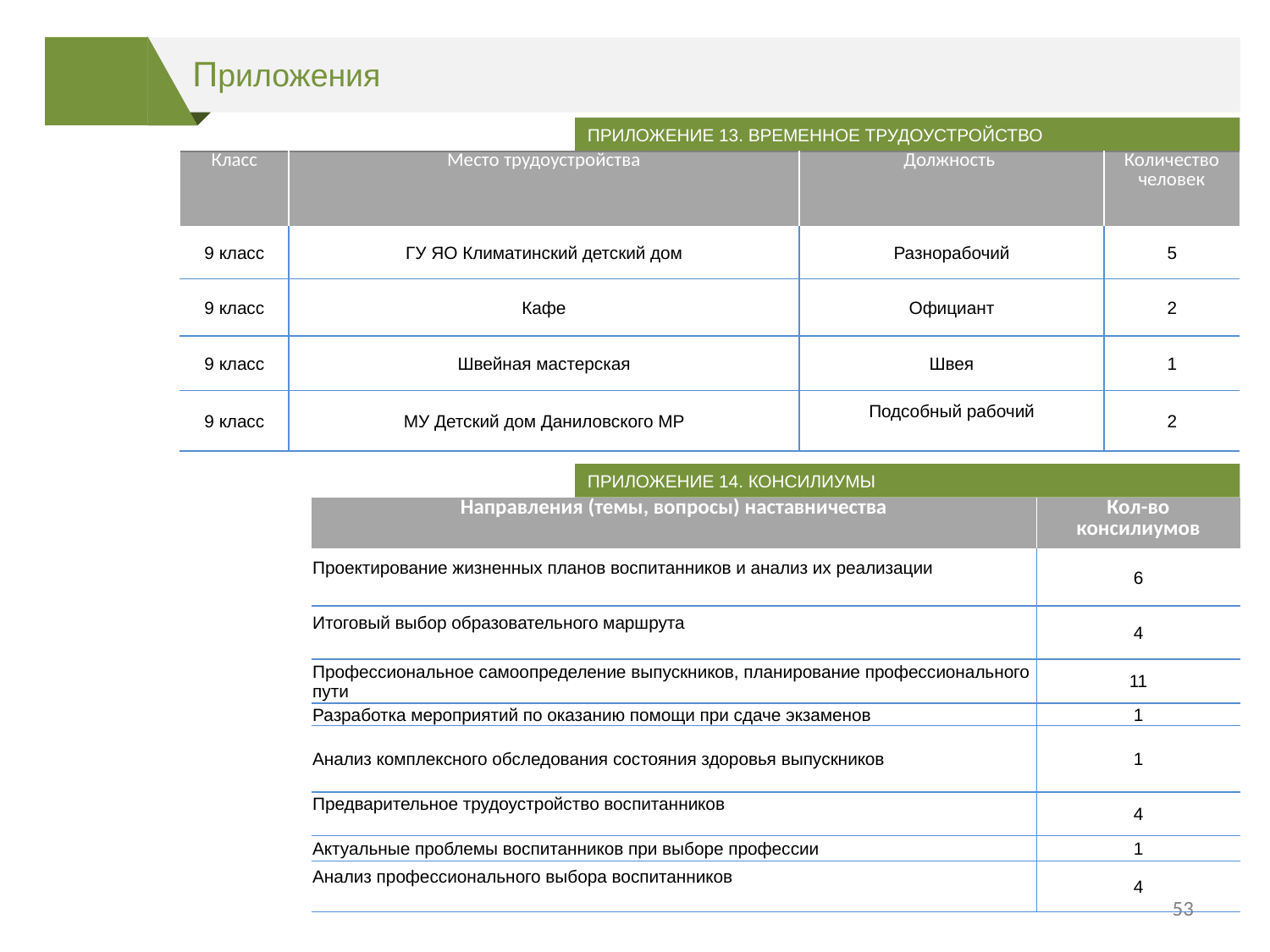

Приложения

ПРИЛОЖЕНИЕ 13. ВРЕМЕННОЕ ТРУДОУСТРОЙСТВО
| Класс | Место трудоустройства | Должность | Количество человек |
| --- | --- | --- | --- |
| 9 класс | ГУ ЯО Климатинский детский дом | Разнорабочий | 5 |
| 9 класс | Кафе | Официант | 2 |
| 9 класс | Швейная мастерская | Швея | 1 |
| 9 класс | МУ Детский дом Даниловского МР | Подсобный рабочий | 2 |
ПРИЛОЖЕНИЕ 14. КОНСИЛИУМЫ
| № | Направления (темы, вопросы) наставничества | Кол-во консилиумов |
| --- | --- | --- |
| 2. | Проектирование жизненных планов воспитанников и анализ их реализации | 6 |
|  | Итоговый выбор образовательного маршрута | 4 |
|  | Профессиональное самоопределение выпускников, планирование профессионального пути | 11 |
|  | Разработка мероприятий по оказанию помощи при сдаче экзаменов | 1 |
| 3. | Анализ комплексного обследования состояния здоровья выпускников | 1 |
| 4. | Предварительное трудоустройство воспитанников | 4 |
| 5. | Актуальные проблемы воспитанников при выборе профессии | 1 |
| 6. | Анализ профессионального выбора воспитанников | 4 |
| 7. |  |  |
53